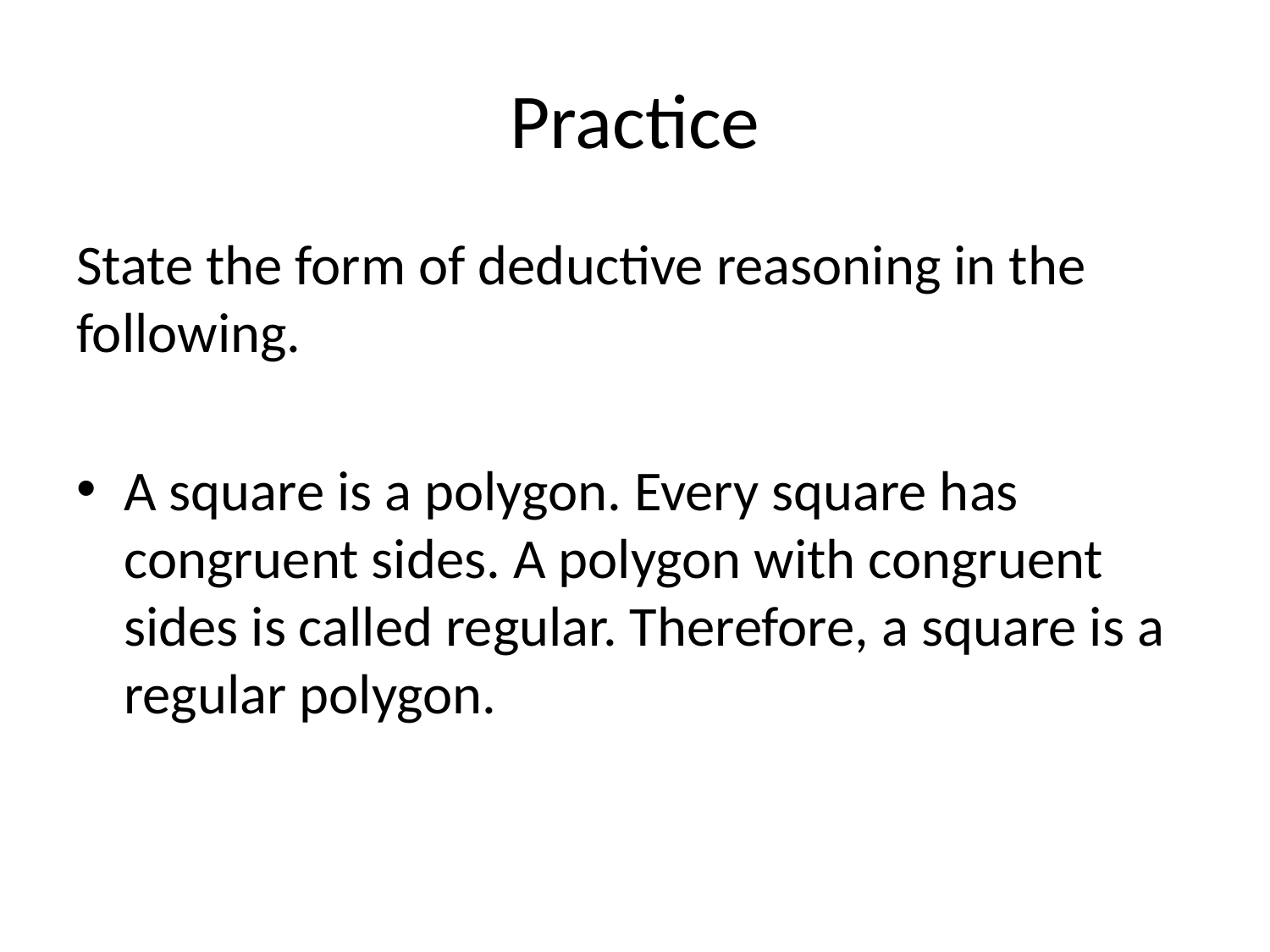

# Practice
State the form of deductive reasoning in the following.

A square is a polygon. Every square has congruent sides. A polygon with congruent sides is called regular. Therefore, a square is a regular polygon.